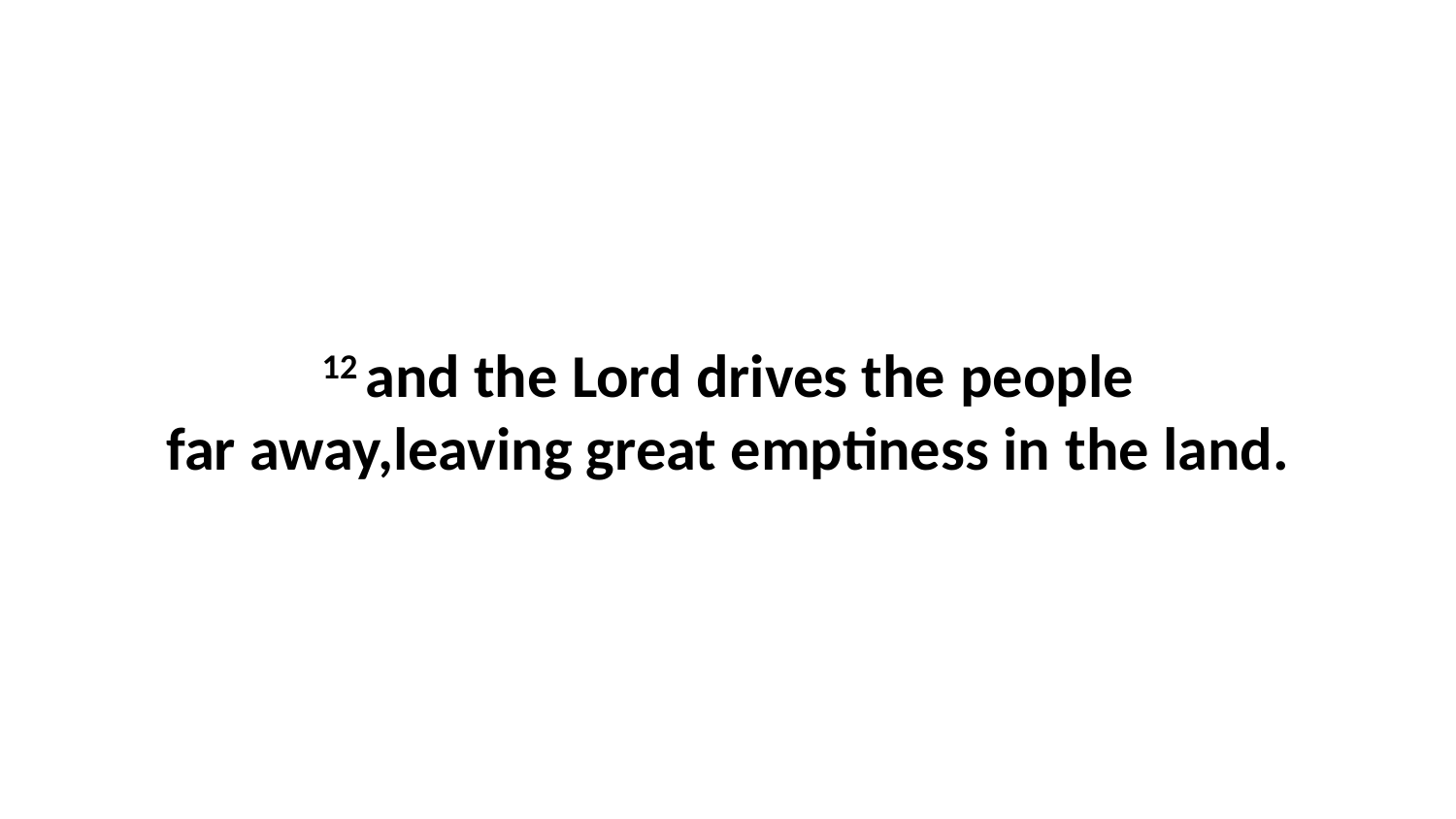

12 and the Lord drives the people far away,leaving great emptiness in the land.